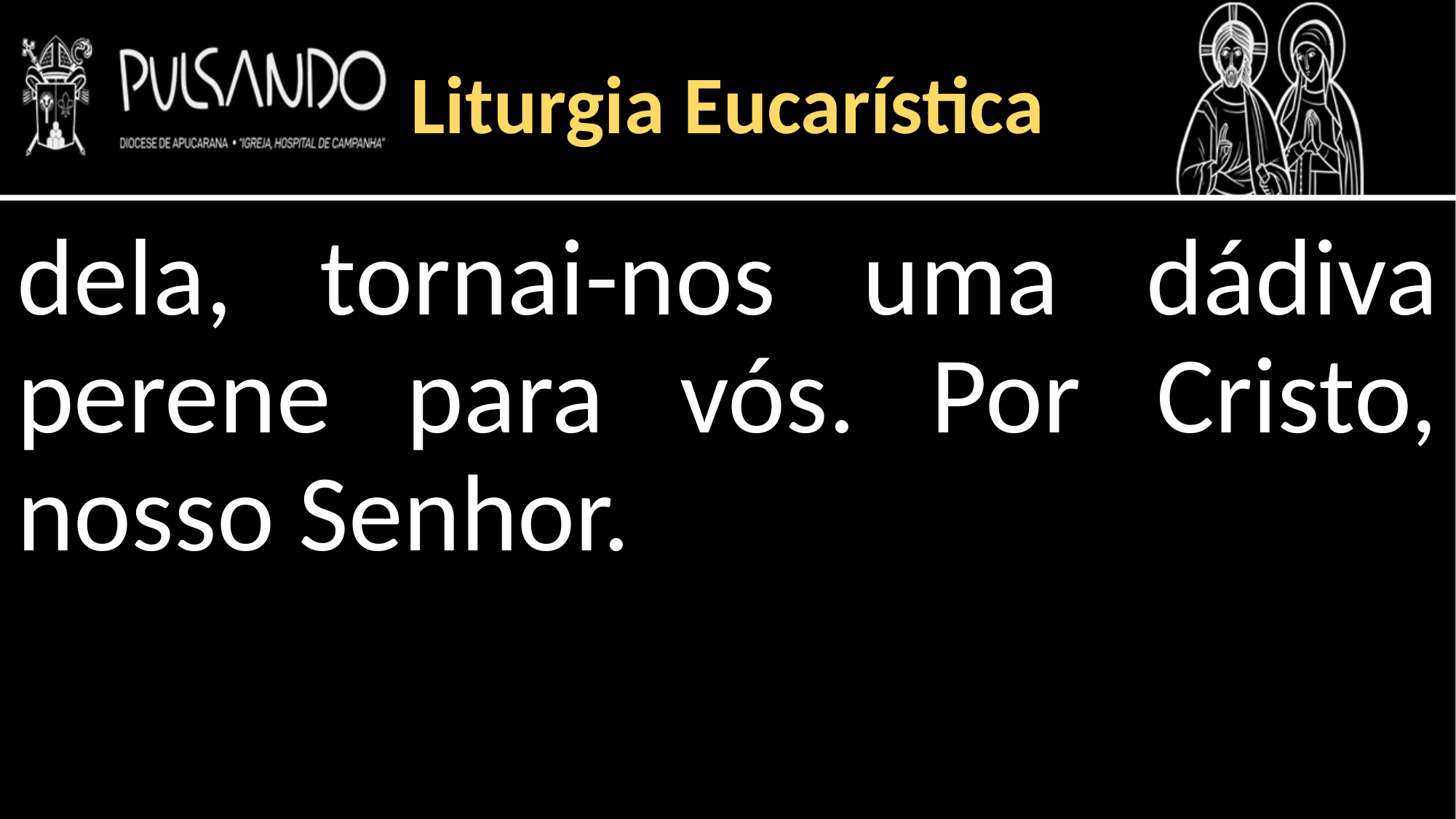

Liturgia Eucarística
dela, tornai-nos uma dádiva perene para vós. Por Cristo, nosso Senhor.